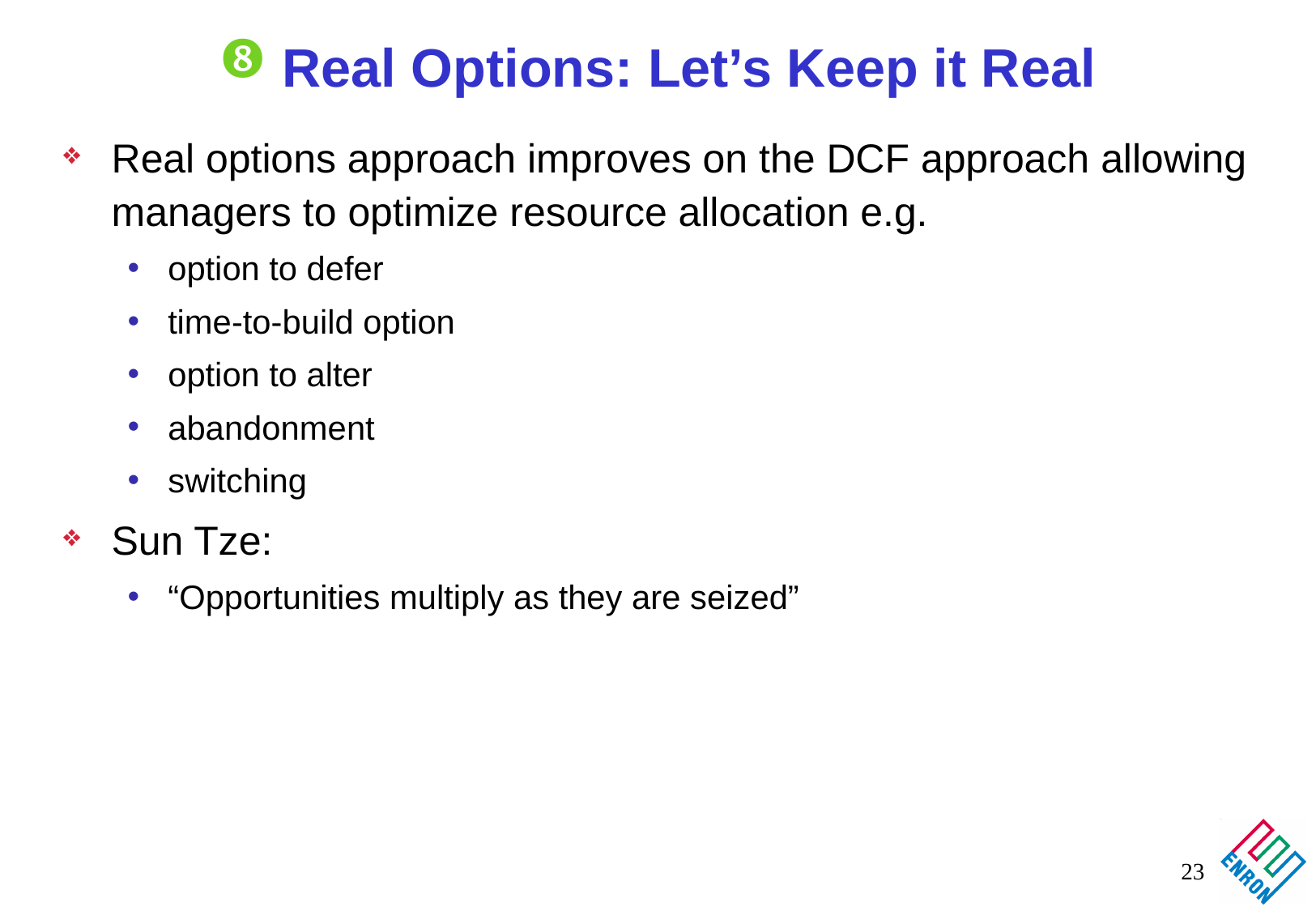

# Real Options: Let’s Keep it Real
Real options approach improves on the DCF approach allowing managers to optimize resource allocation e.g.
option to defer
time-to-build option
option to alter
abandonment
switching
Sun Tze:
“Opportunities multiply as they are seized”
23